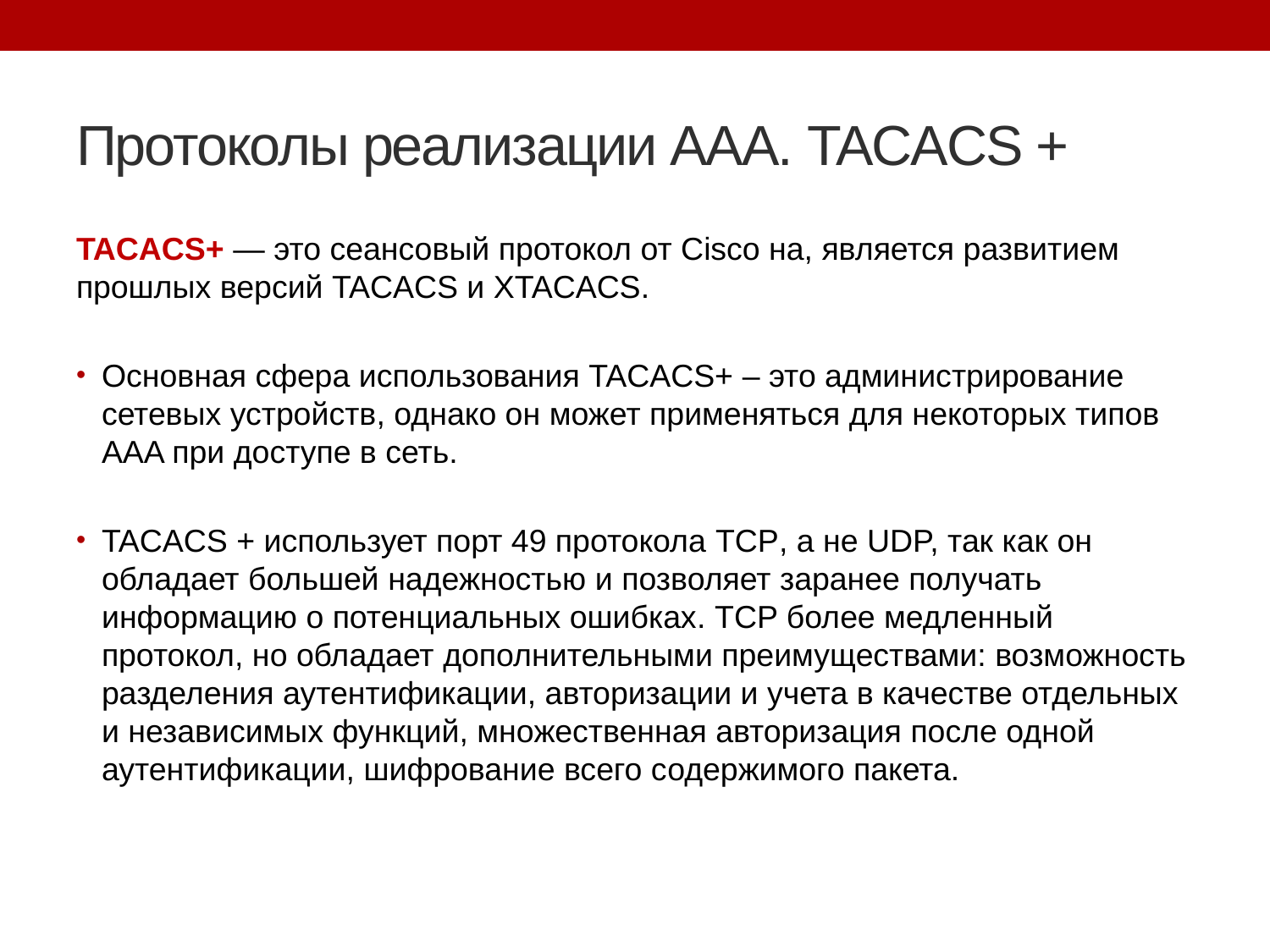

# Протоколы реализации ААА. TACACS +
TACACS+ — это сеансовый протокол от Cisco на, является развитием прошлых версий TACACS и XTACACS.

Основная сфера использования TACACS+ – это администрирование сетевых устройств, однако он может применяться для некоторых типов AAA при доступе в сеть.

TACACS + использует порт 49 протокола TCP, а не UDP, так как он обладает большей надежностью и позволяет заранее получать информацию о потенциальных ошибках. ТСP более медленный протокол, но обладает дополнительными преимуществами: возможность разделения аутентификации, авторизации и учета в качестве отдельных и независимых функций, множественная авторизация после одной аутентификации, шифрование всего содержимого пакета.